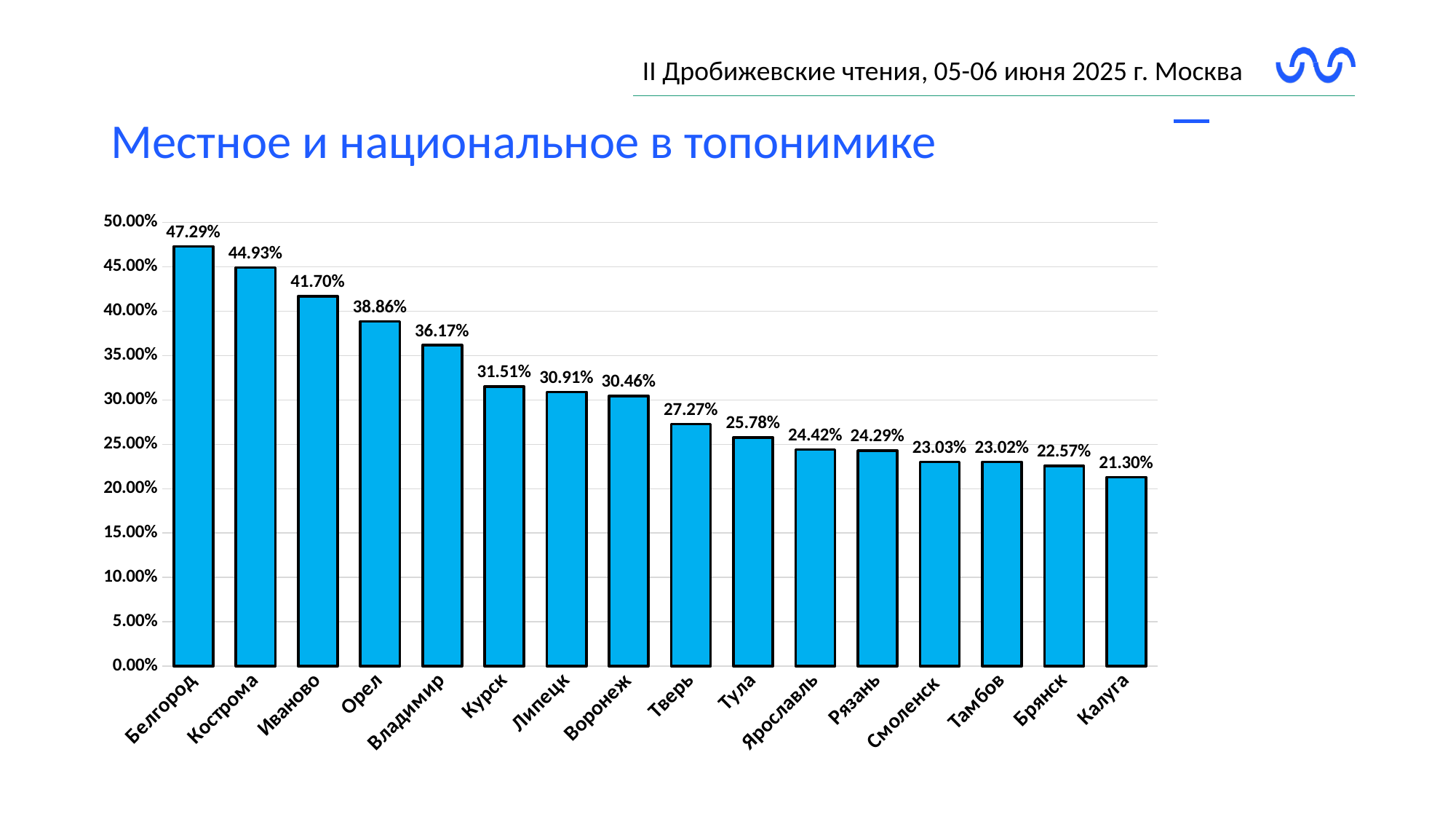

# Местное и национальное в топонимике

### Chart

| Category |  |
|---|---|
| Белгород | 0.4729064039408867 |
| Кострома | 0.4492753623188406 |
| Иваново | 0.41700404858299595 |
| Орел | 0.38857142857142857 |
| Владимир | 0.3617021276595745 |
| Курск | 0.3150684931506849 |
| Липецк | 0.3090909090909091 |
| Воронеж | 0.30455635491606714 |
| Тверь | 0.2727272727272727 |
| Тула | 0.2578125 |
| Ярославль | 0.24423963133640553 |
| Рязань | 0.24285714285714285 |
| Смоленск  | 0.23026315789473684 |
| Тамбов | 0.2302158273381295 |
| Брянск | 0.22568093385214008 |
| Калуга | 0.21296296296296297 |